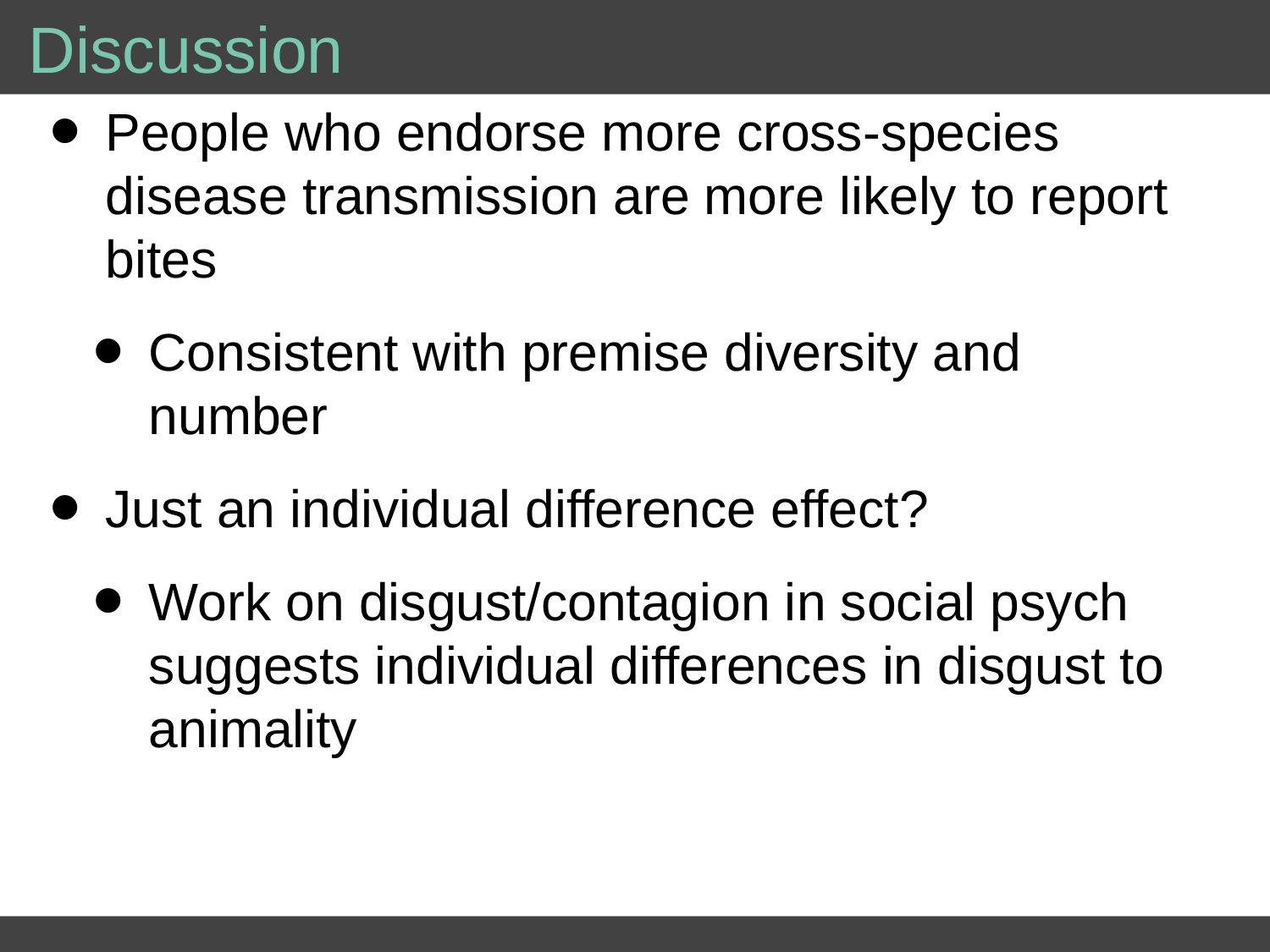

# Discussion
People who endorse more cross-species disease transmission are more likely to report bites
Consistent with premise diversity and number
Just an individual difference effect?
Work on disgust/contagion in social psych suggests individual differences in disgust to animality